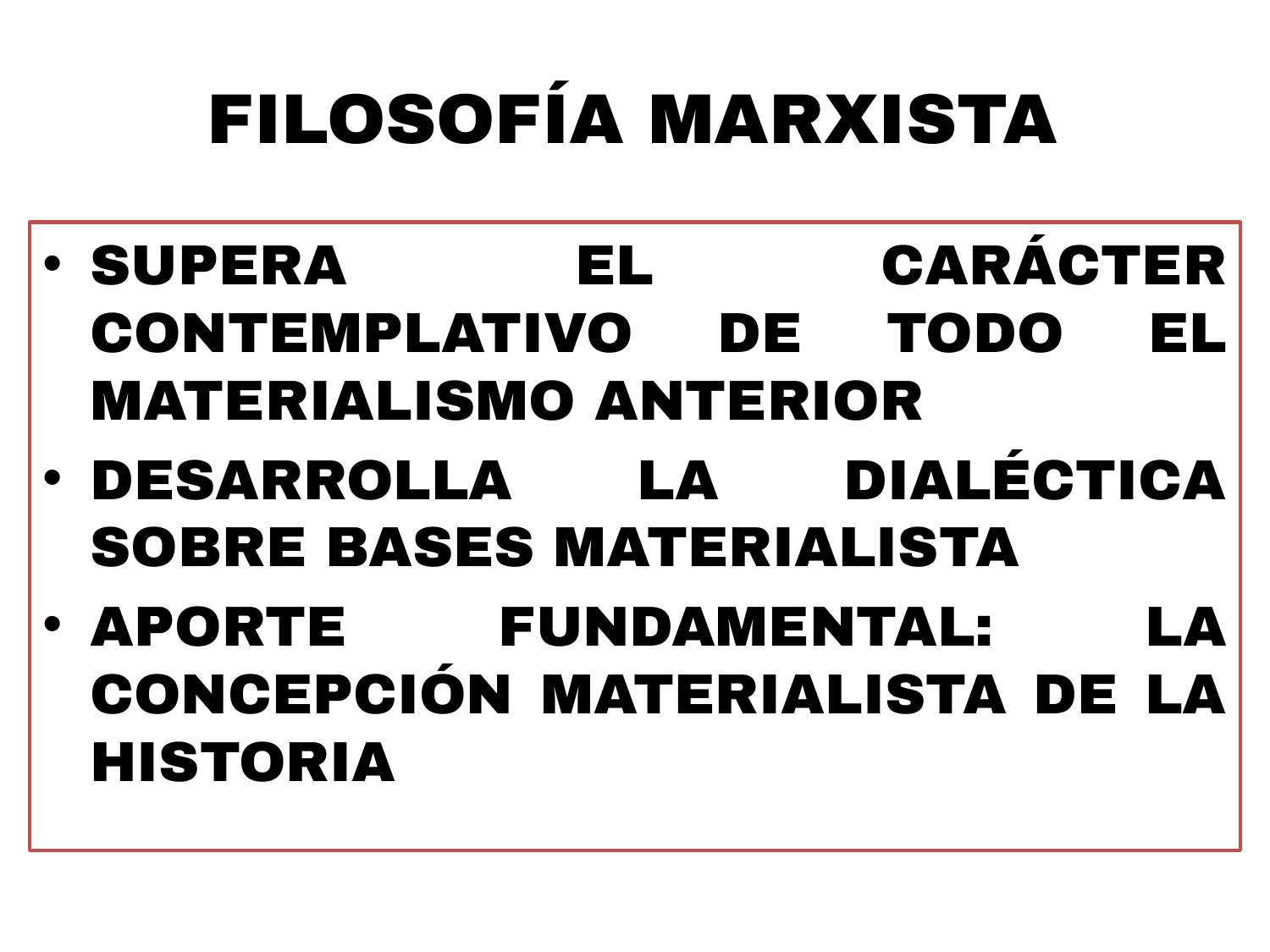

# FILOSOFÍA MARXISTA
SUPERA EL CARÁCTER CONTEMPLATIVO DE TODO EL MATERIALISMO ANTERIOR
DESARROLLA LA DIALÉCTICA SOBRE BASES MATERIALISTA
APORTE FUNDAMENTAL: LA CONCEPCIÓN MATERIALISTA DE LA HISTORIA